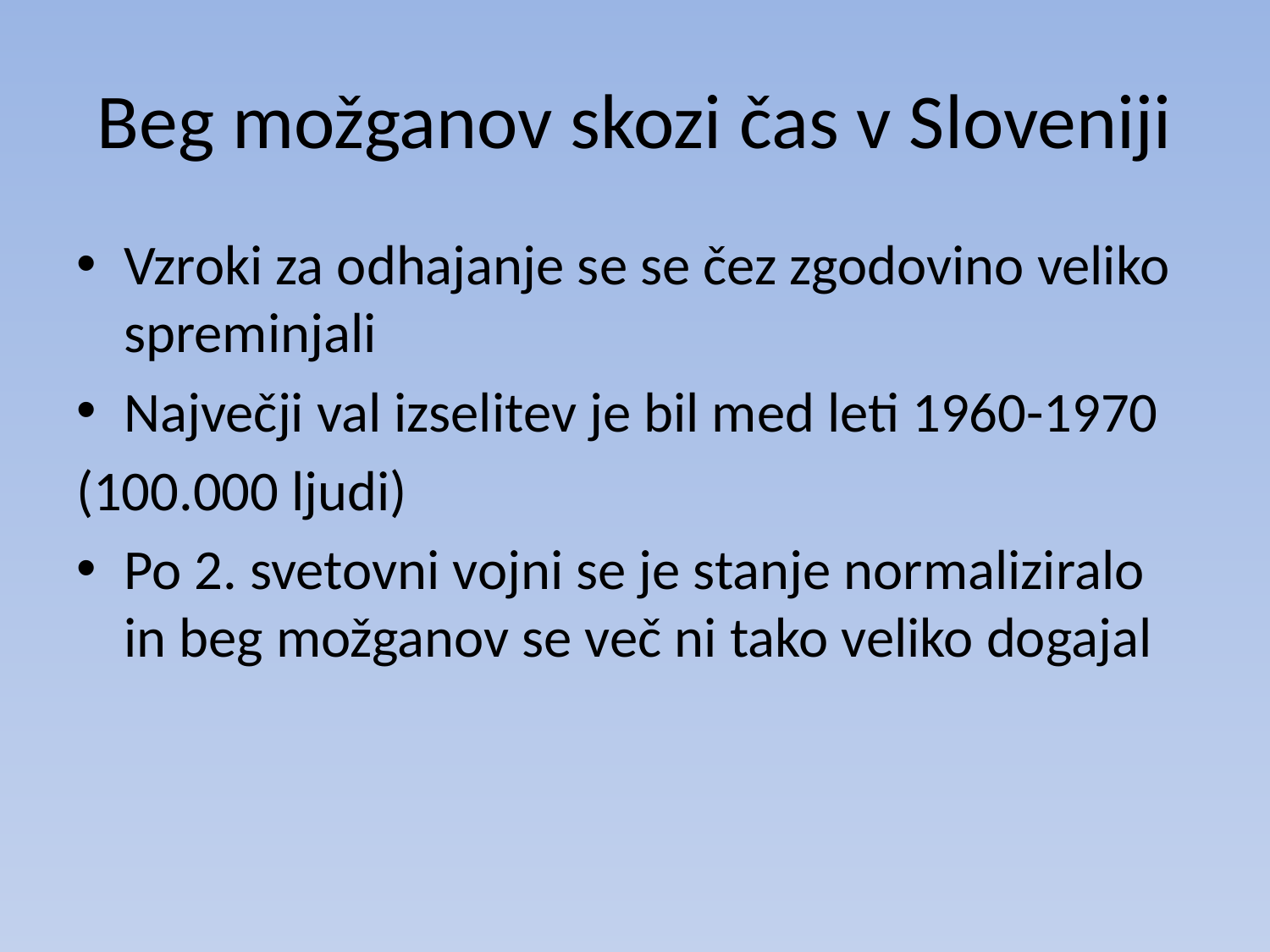

# Beg možganov skozi čas v Sloveniji
Vzroki za odhajanje se se čez zgodovino veliko spreminjali
Največji val izselitev je bil med leti 1960-1970
(100.000 ljudi)
Po 2. svetovni vojni se je stanje normaliziralo in beg možganov se več ni tako veliko dogajal